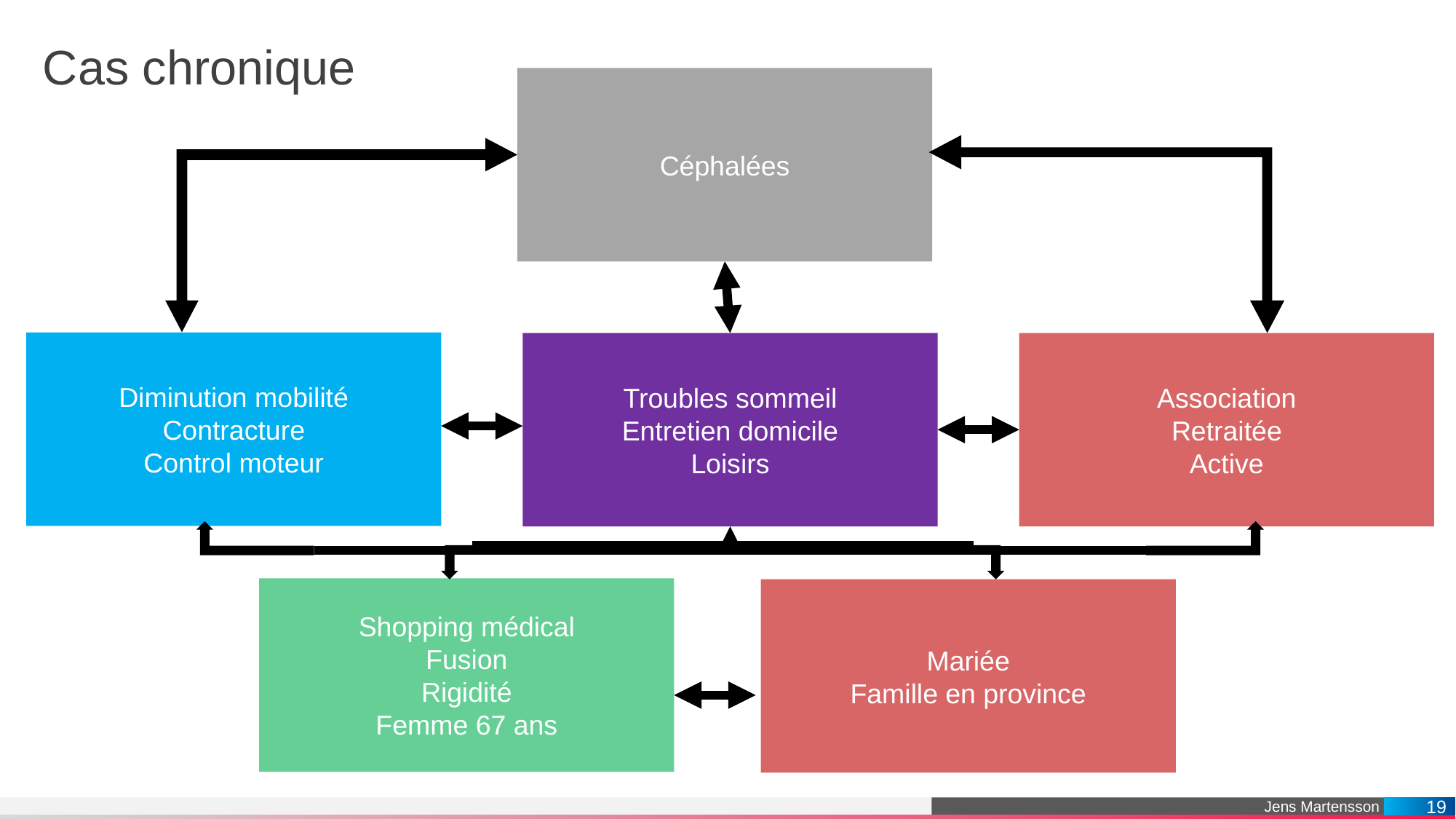

# Cas chronique
Céphalées

Diminution mobilité
Contracture
Control moteur
Troubles sommeil
Entretien domicile
Loisirs
Association
Retraitée
Active

Shopping médical
Fusion
Rigidité
Femme 67 ans
Mariée
Famille en province
19